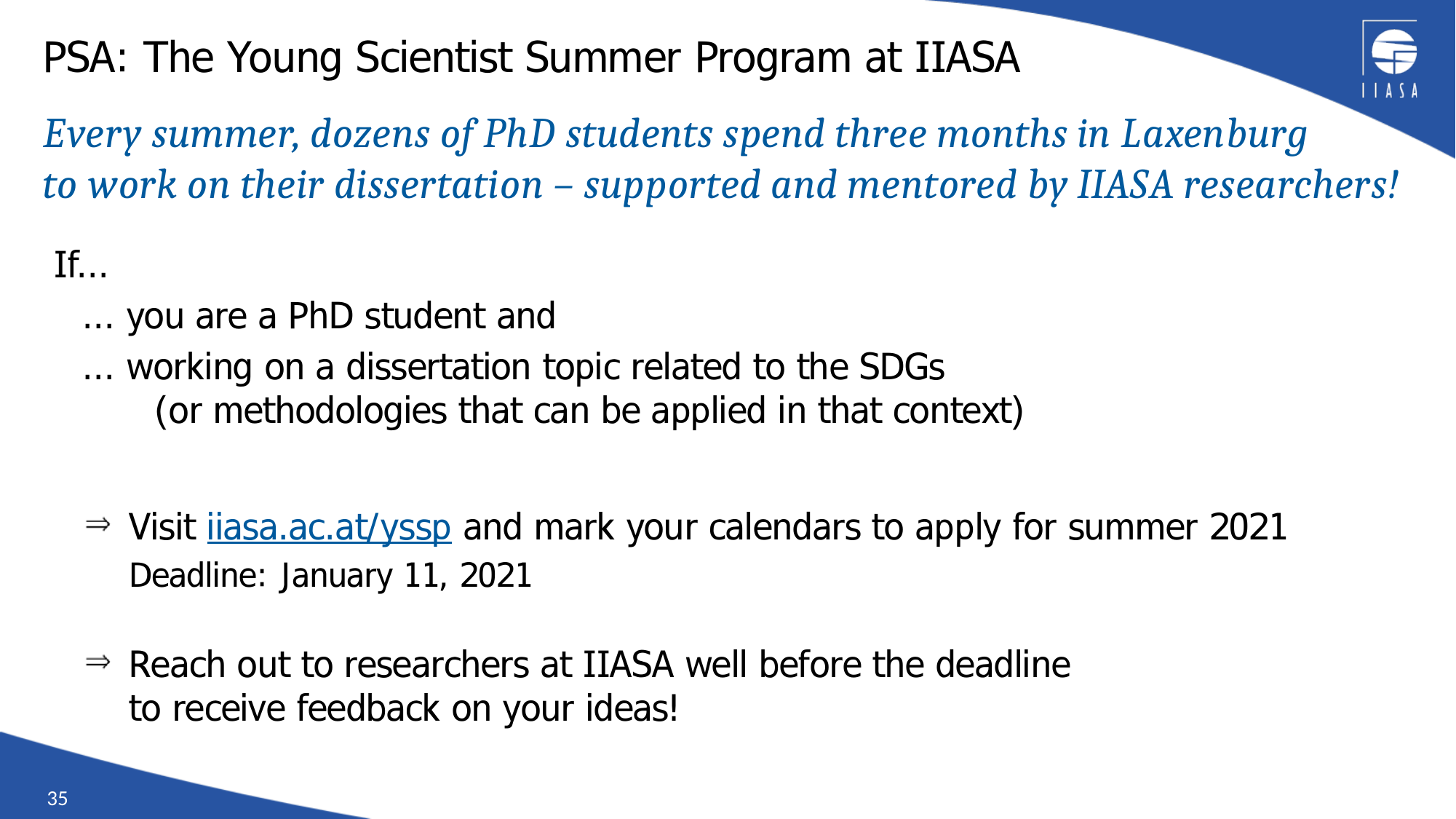

# PSA: The Young Scientist Summer Program at IIASA
Every summer, dozens of PhD students spend three months in Laxenburg
to work on their dissertation – supported and mentored by IIASA researchers!
If...
... you are a PhD student and
... working on a dissertation topic related to the SDGs
(or methodologies that can be applied in that context)

Visit iiasa.ac.at/yssp and mark your calendars to apply for summer 2021
Deadline: January 11, 2021

Reach out to researchers at IIASA well before the deadline
to receive feedback on your ideas!
35